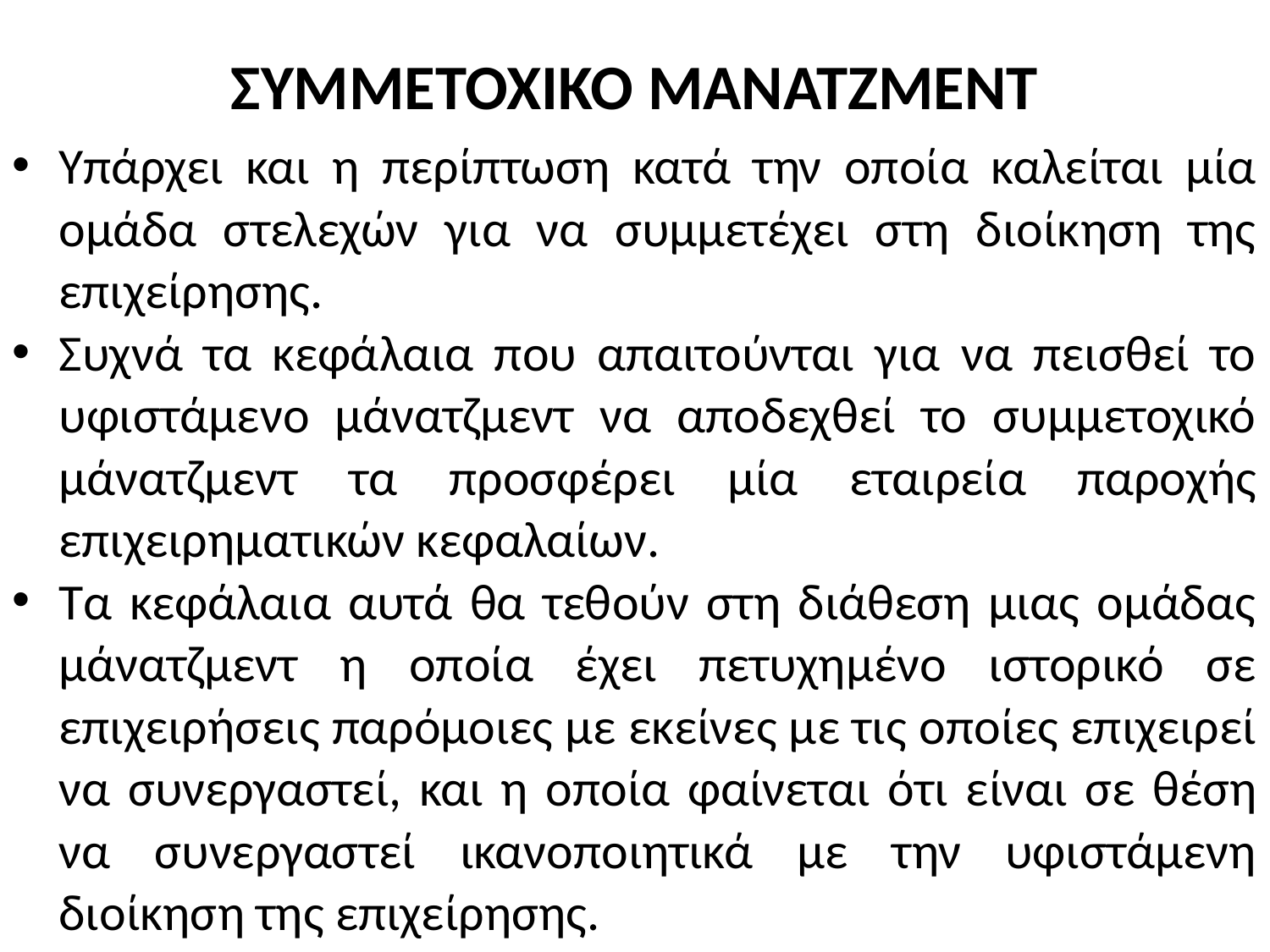

# ΣΥΜΜΕΤΟΧΙΚΟ ΜΑΝΑΤΖΜΕΝΤ
Yπάρχει και η περίπτωση κατά την οποία καλείται μία ομάδα στελεχών για να συμμετέχει στη διοίκηση της επιχείρησης.
Συχνά τα κεφάλαια που απαιτούνται για να πεισθεί το υφιστάμενο μάνατζμεντ να αποδεχθεί το συμμετοχικό μάνατζμεντ τα προσφέρει μία εταιρεία παροχής επιχειρηματικών κεφαλαίων.
Τα κεφάλαια αυτά θα τεθούν στη διάθεση μιας ομάδας μάνατζμεντ η οποία έχει πετυχημένο ιστορικό σε επιχειρήσεις παρόμοιες με εκείνες με τις οποίες επιχειρεί να συνεργα­στεί, και η οποία φαίνεται ότι είναι σε θέση να συνεργαστεί ικανοποιητικά με την υφιστάμενη διοίκηση της επιχείρησης.